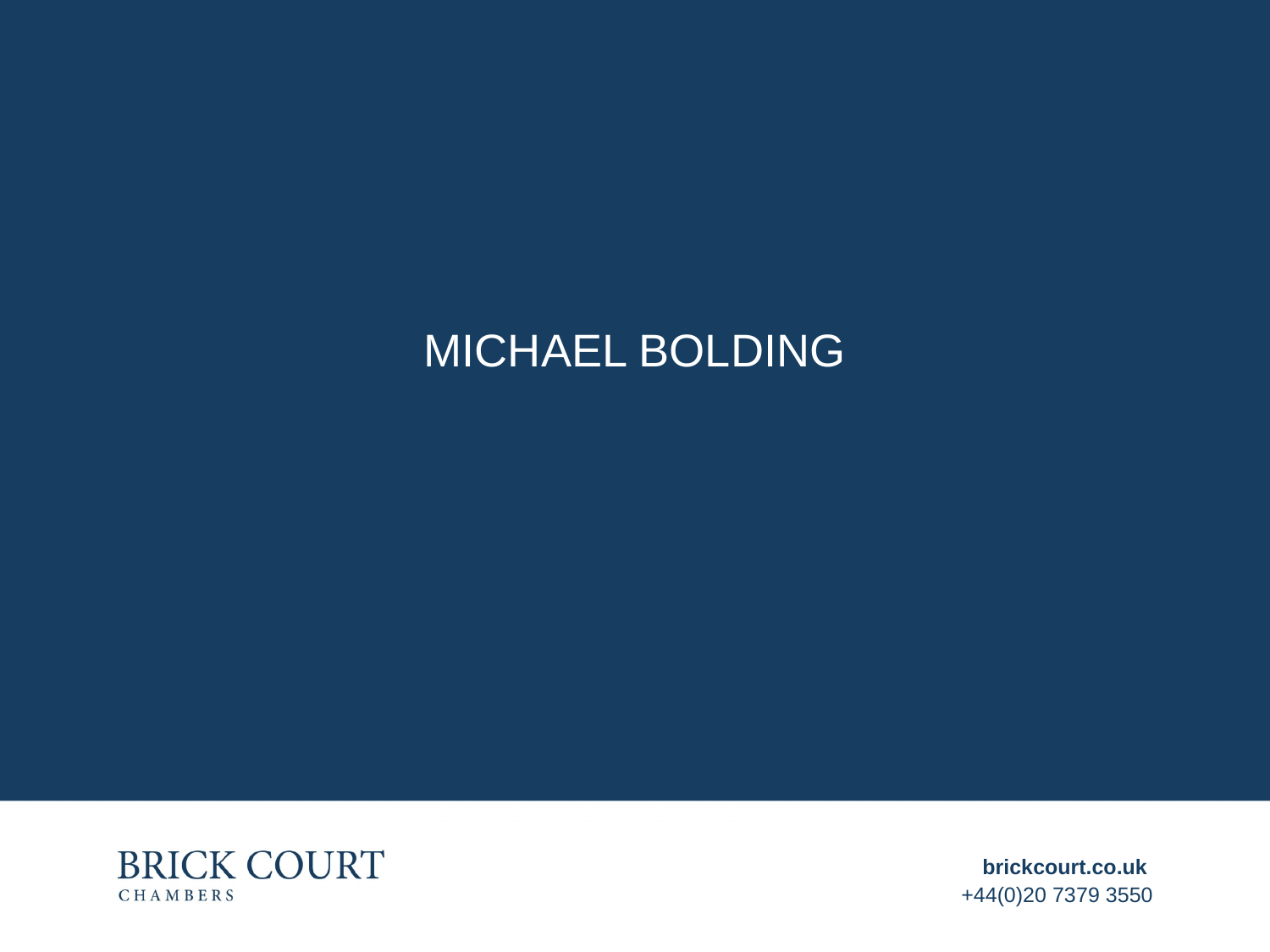

# Michael bolding

brickcourt.co.uk
+44(0)20 7379 3550